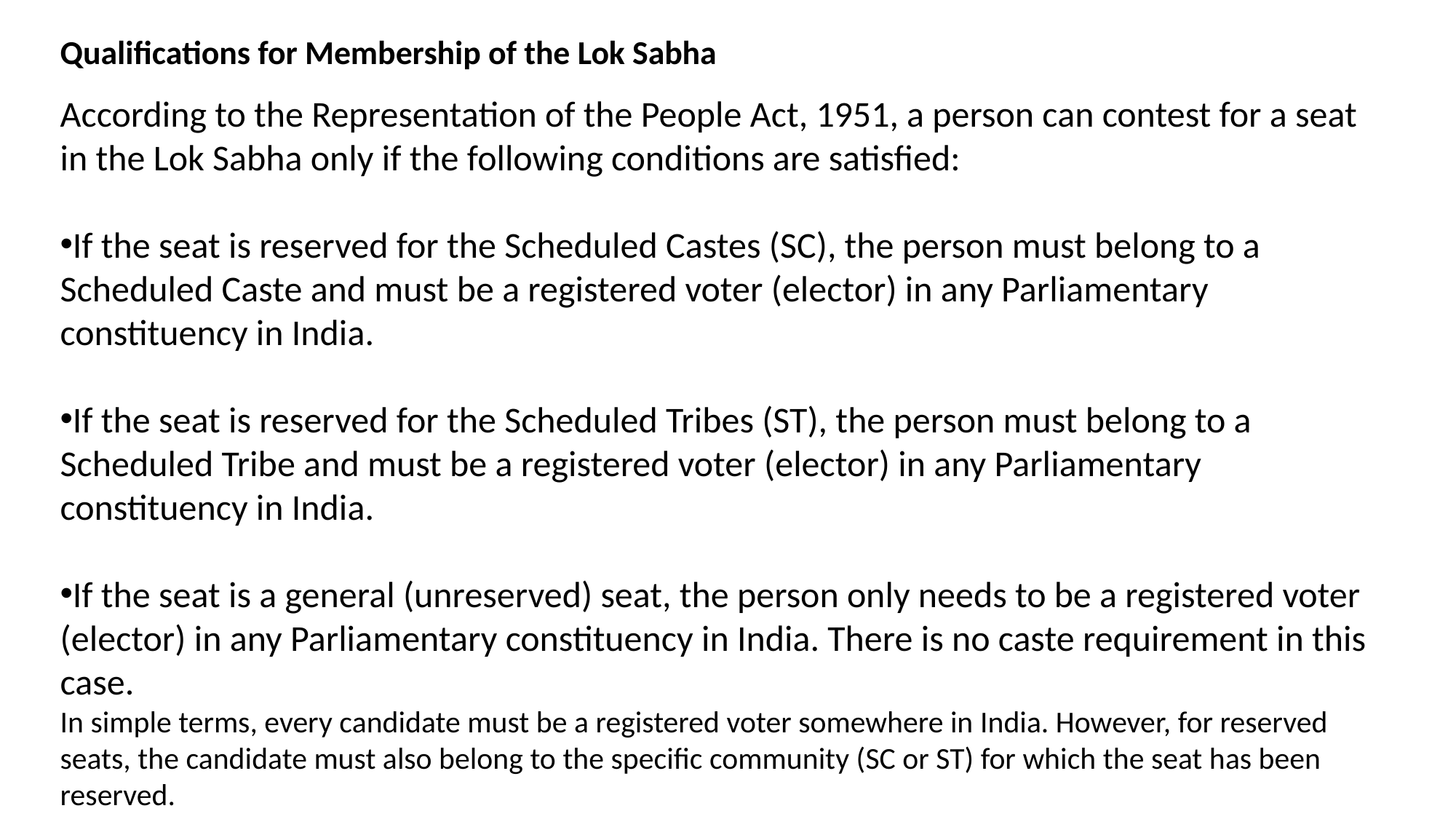

Qualifications for Membership of the Lok Sabha
According to the Representation of the People Act, 1951, a person can contest for a seat in the Lok Sabha only if the following conditions are satisfied:

If the seat is reserved for the Scheduled Castes (SC), the person must belong to a Scheduled Caste and must be a registered voter (elector) in any Parliamentary constituency in India.

If the seat is reserved for the Scheduled Tribes (ST), the person must belong to a Scheduled Tribe and must be a registered voter (elector) in any Parliamentary constituency in India.

If the seat is a general (unreserved) seat, the person only needs to be a registered voter (elector) in any Parliamentary constituency in India. There is no caste requirement in this case.
In simple terms, every candidate must be a registered voter somewhere in India. However, for reserved seats, the candidate must also belong to the specific community (SC or ST) for which the seat has been reserved.